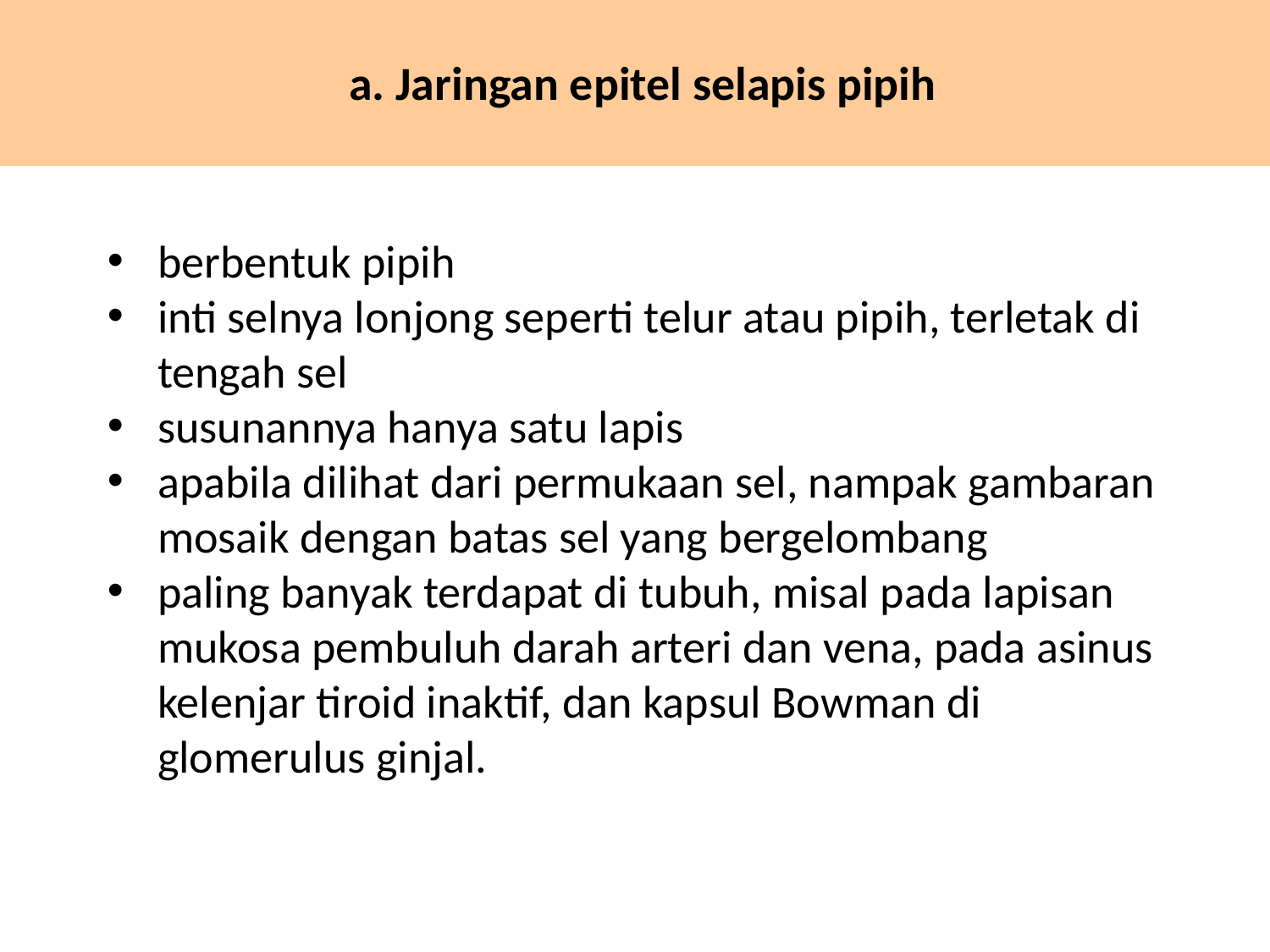

# a. Jaringan epitel selapis pipih
berbentuk pipih
inti selnya lonjong seperti telur atau pipih, terletak di tengah sel
susunannya hanya satu lapis
apabila dilihat dari permukaan sel, nampak gambaran mosaik dengan batas sel yang bergelombang
paling banyak terdapat di tubuh, misal pada lapisan mukosa pembuluh darah arteri dan vena, pada asinus kelenjar tiroid inaktif, dan kapsul Bowman di glomerulus ginjal.